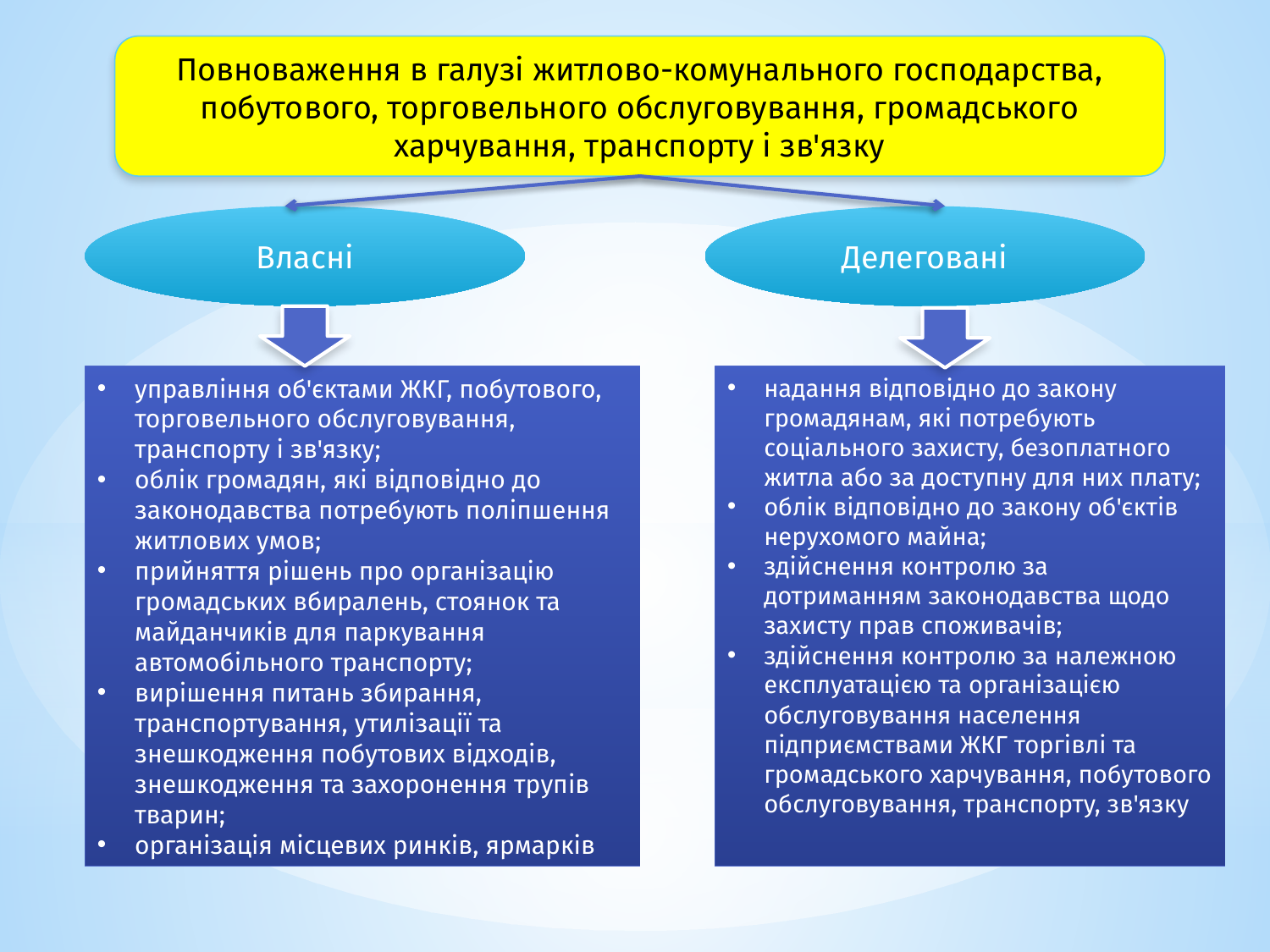

Повноваження в галузі житлово-комунального господарства, побутового, торговельного обслуговування, громадського харчування, транспорту і зв'язку
Власні
Делеговані

управління об'єктами ЖКГ, побутового, торговельного обслуговування, транспорту і зв'язку;
облік громадян, які відповідно до законодавства потребують поліпшення житлових умов;
прийняття рішень про організацію громадських вбиралень, стоянок та майданчиків для паркування автомобільного транспорту;
вирішення питань збирання, транспортування, утилізації та знешкодження побутових відходів, знешкодження та захоронення трупів тварин;
організація місцевих ринків, ярмарків
надання відповідно до закону громадянам, які потребують соціального захисту, безоплатного житла або за доступну для них плату;
облік відповідно до закону об'єктів нерухомого майна;
здійснення контролю за дотриманням законодавства щодо захисту прав споживачів;
здійснення контролю за належною експлуатацією та організацією обслуговування населення підприємствами ЖКГ торгівлі та громадського харчування, побутового обслуговування, транспорту, зв'язку